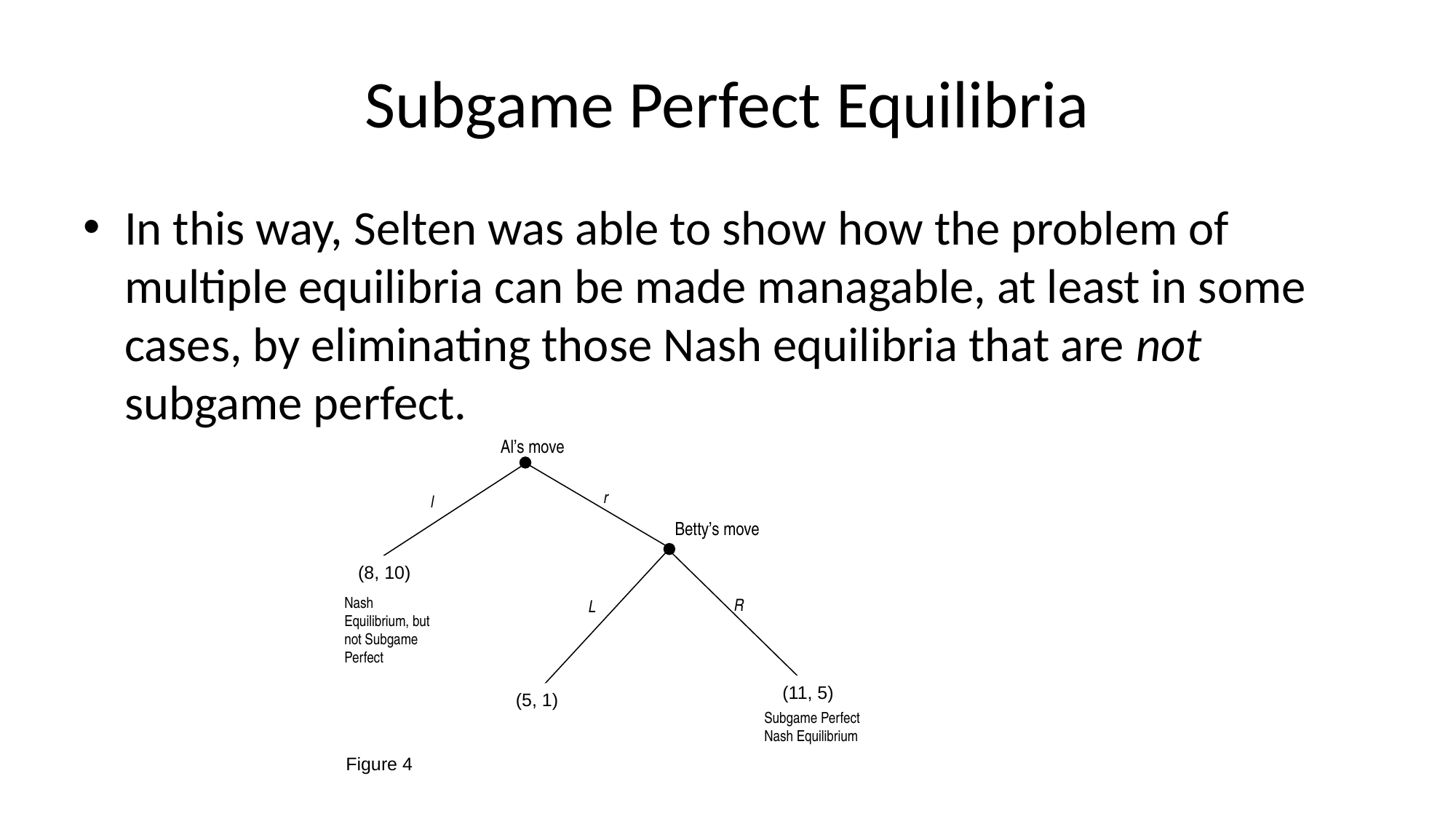

# Subgame Perfect Equilibria
In this way, Selten was able to show how the problem of multiple equilibria can be made managable, at least in some cases, by eliminating those Nash equilibria that are not subgame perfect.

Al’s move

Betty’s move
(8, 10)
Nash Equilibrium, but not Subgame Perfect
(11, 5)
(5, 1)
Subgame Perfect Nash Equilibrium
Figure 4
r
l
R
L